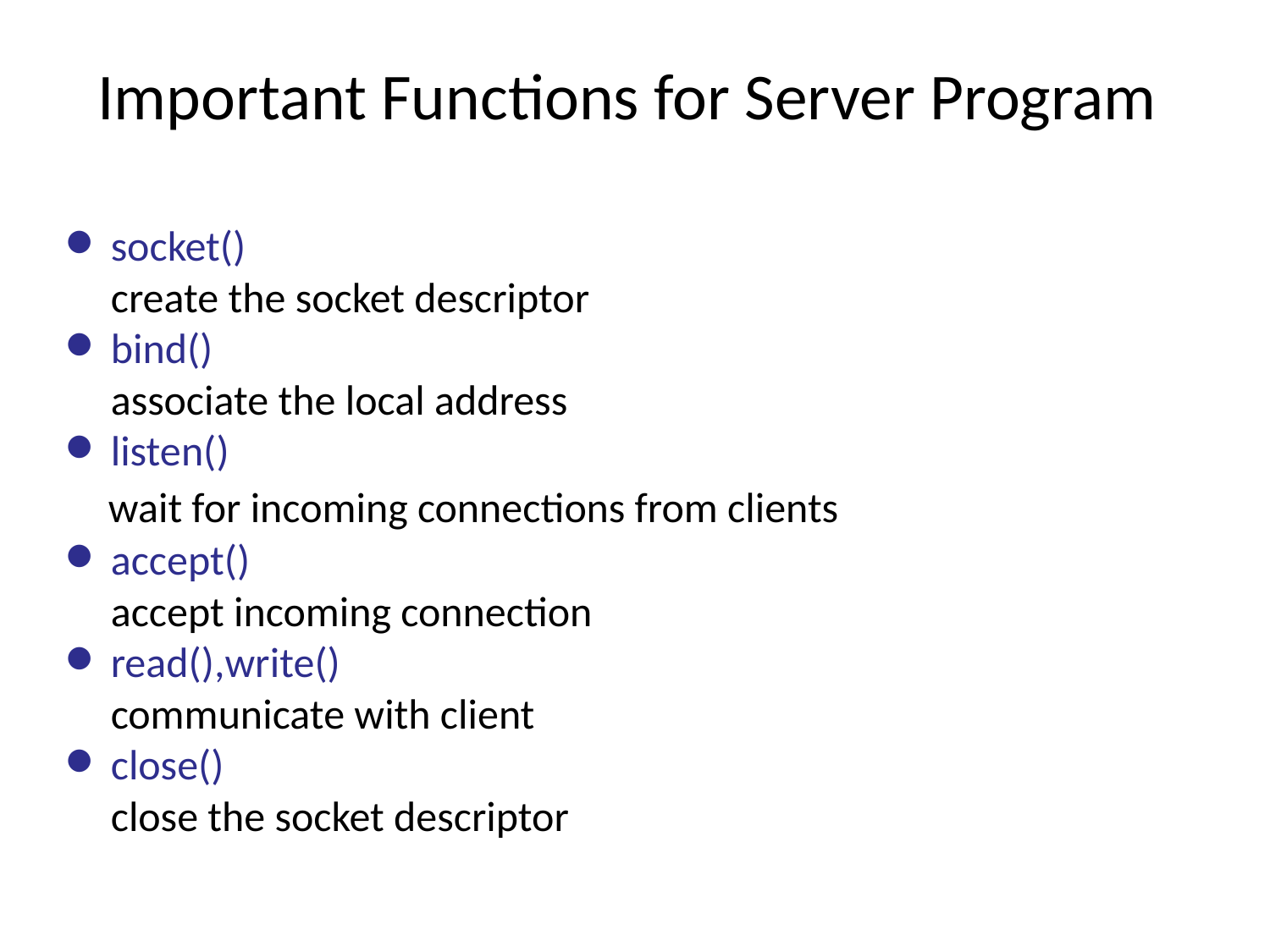

# Important Functions for Server Program
socket()
	create the socket descriptor
bind()
	associate the local address
listen()
    wait for incoming connections from clients
accept()
 	accept incoming connection
read(),write()
	communicate with client
close()
	close the socket descriptor